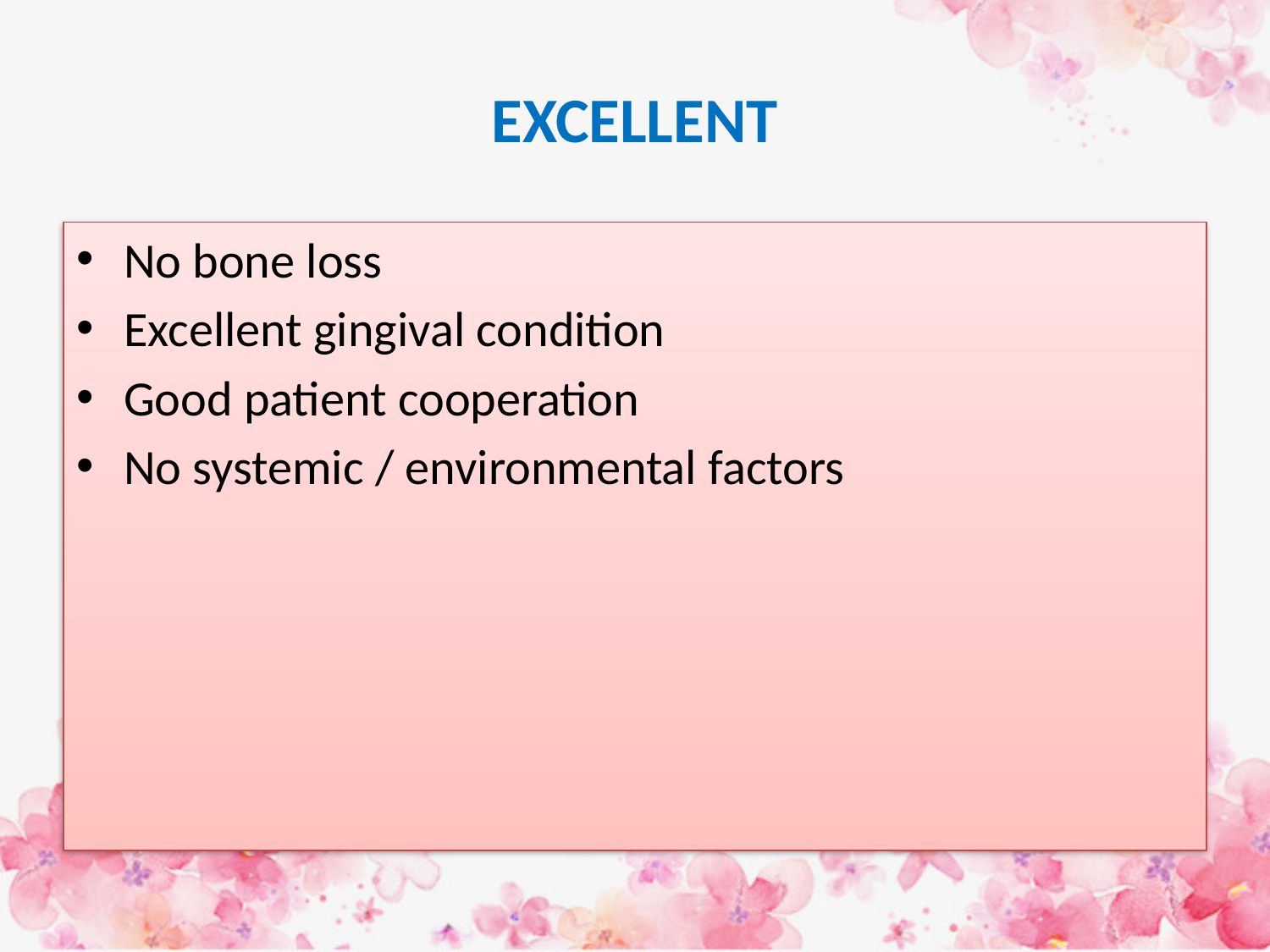

# EXCELLENT
No bone loss
Excellent gingival condition
Good patient cooperation
No systemic / environmental factors